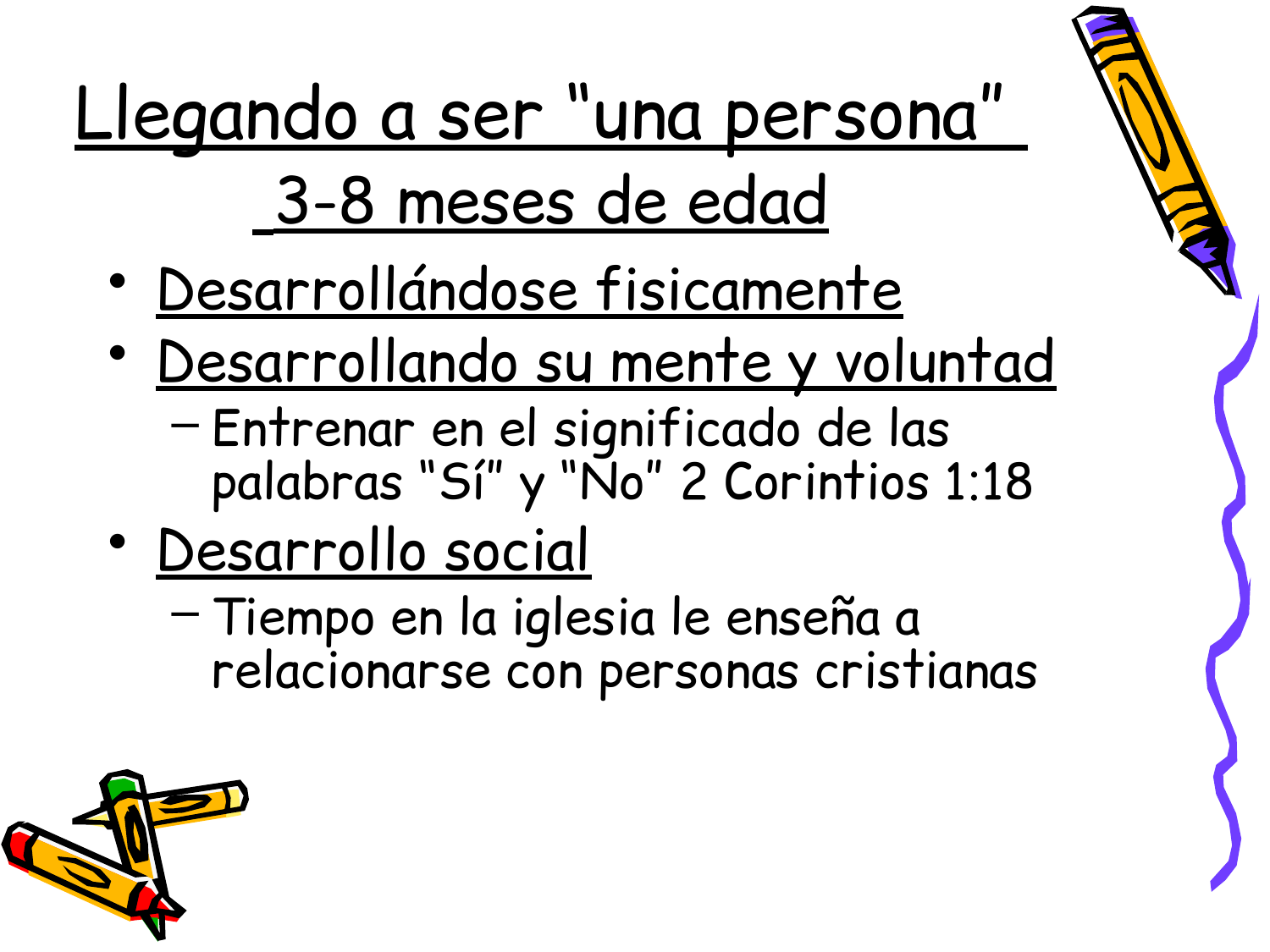

# Llegando a ser “una persona”   3-8 meses de edad
Desarrollándose fisicamente
Desarrollando su mente y voluntad
Entrenar en el significado de las palabras “Sí” y “No” 2 Corintios 1:18
Desarrollo social
Tiempo en la iglesia le enseña a relacionarse con personas cristianas